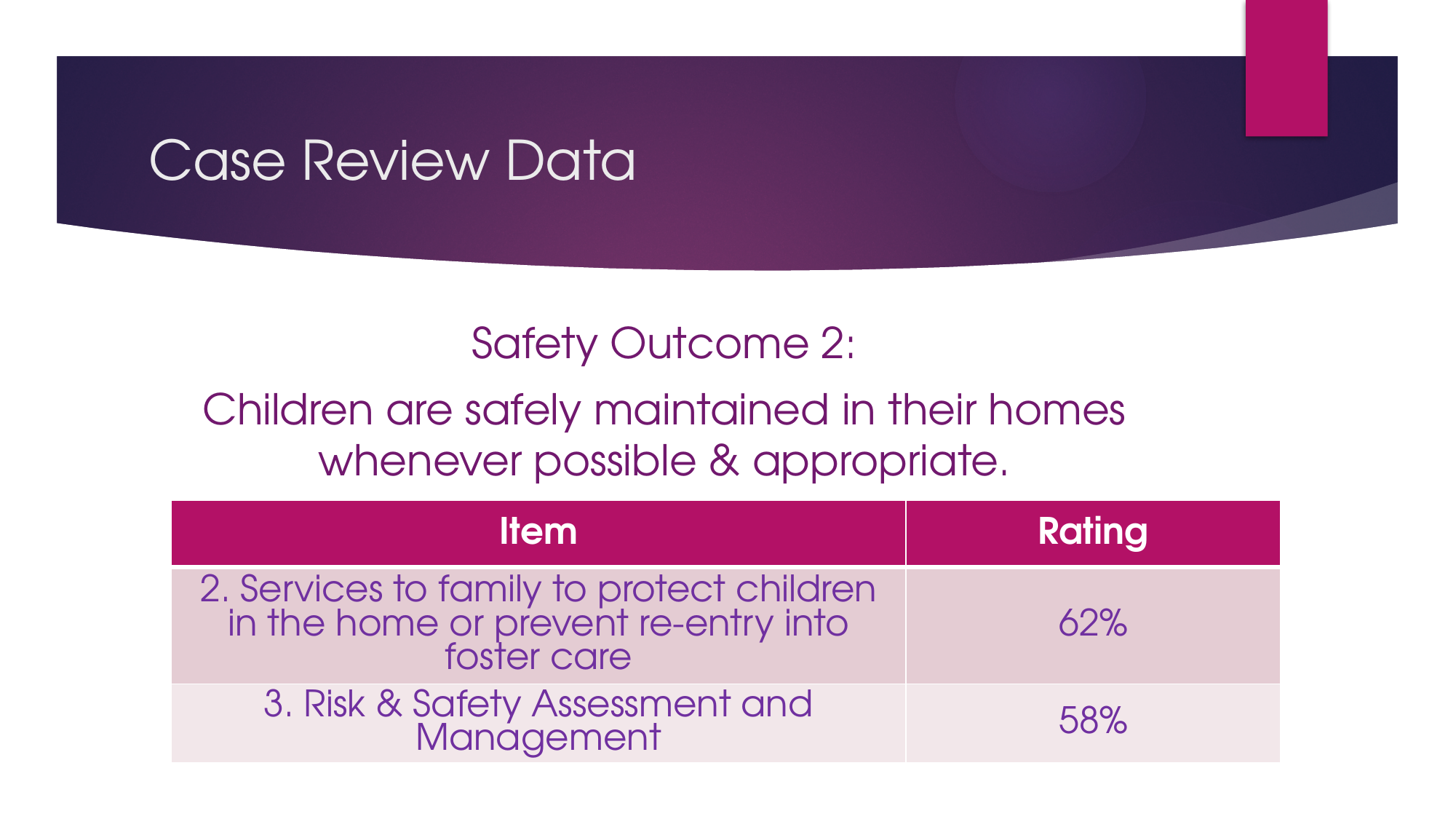

# Case Review Data
Safety Outcome 2:
Children are safely maintained in their homes whenever possible & appropriate.

| Item | Rating |
| --- | --- |
| 2. Services to family to protect children in the home or prevent re-entry into foster care | 62% |
| 3. Risk & Safety Assessment and Management | 58% |